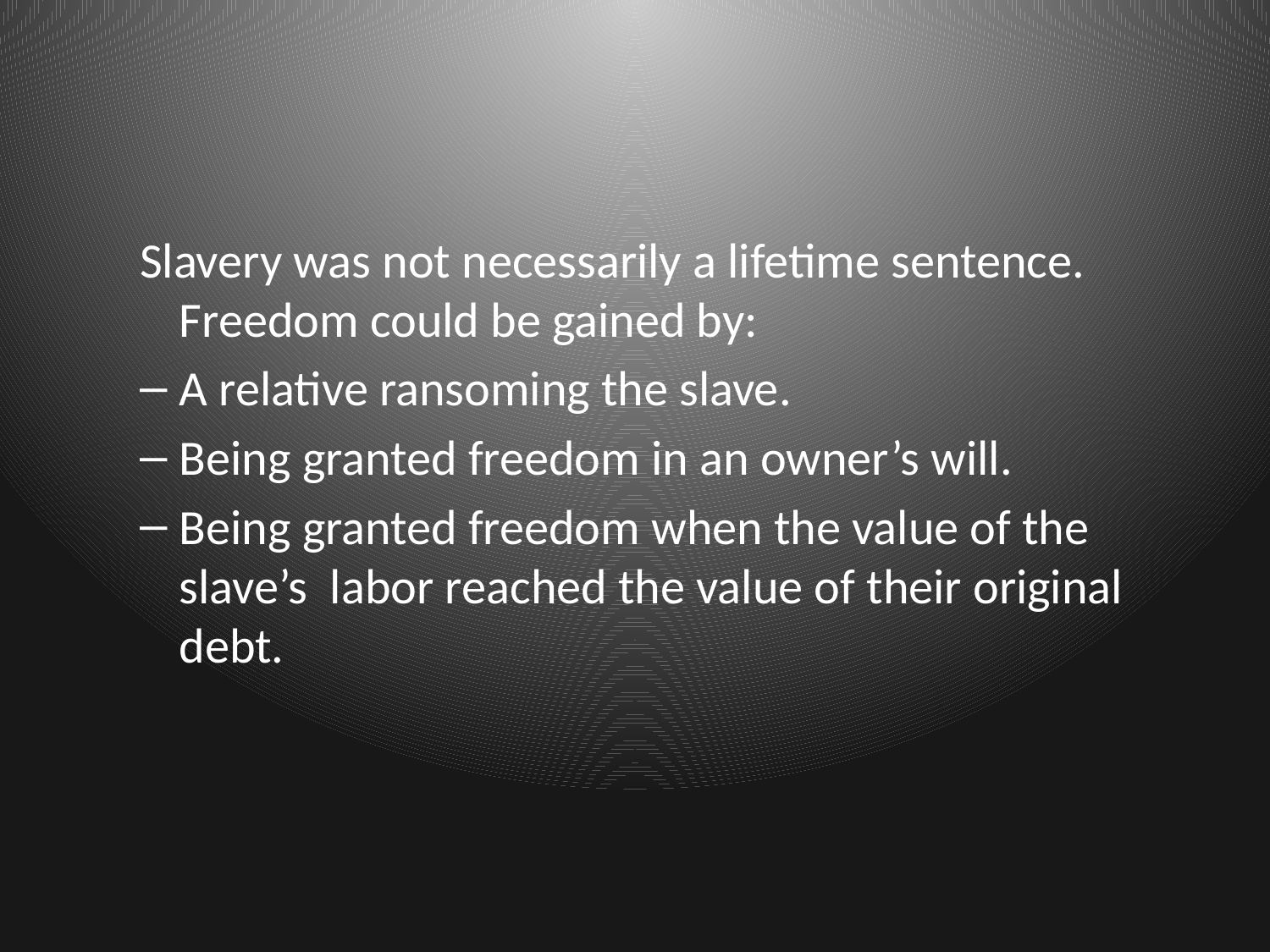

Slavery was not necessarily a lifetime sentence. Freedom could be gained by:
A relative ransoming the slave.
Being granted freedom in an owner’s will.
Being granted freedom when the value of the slave’s  labor reached the value of their original debt.